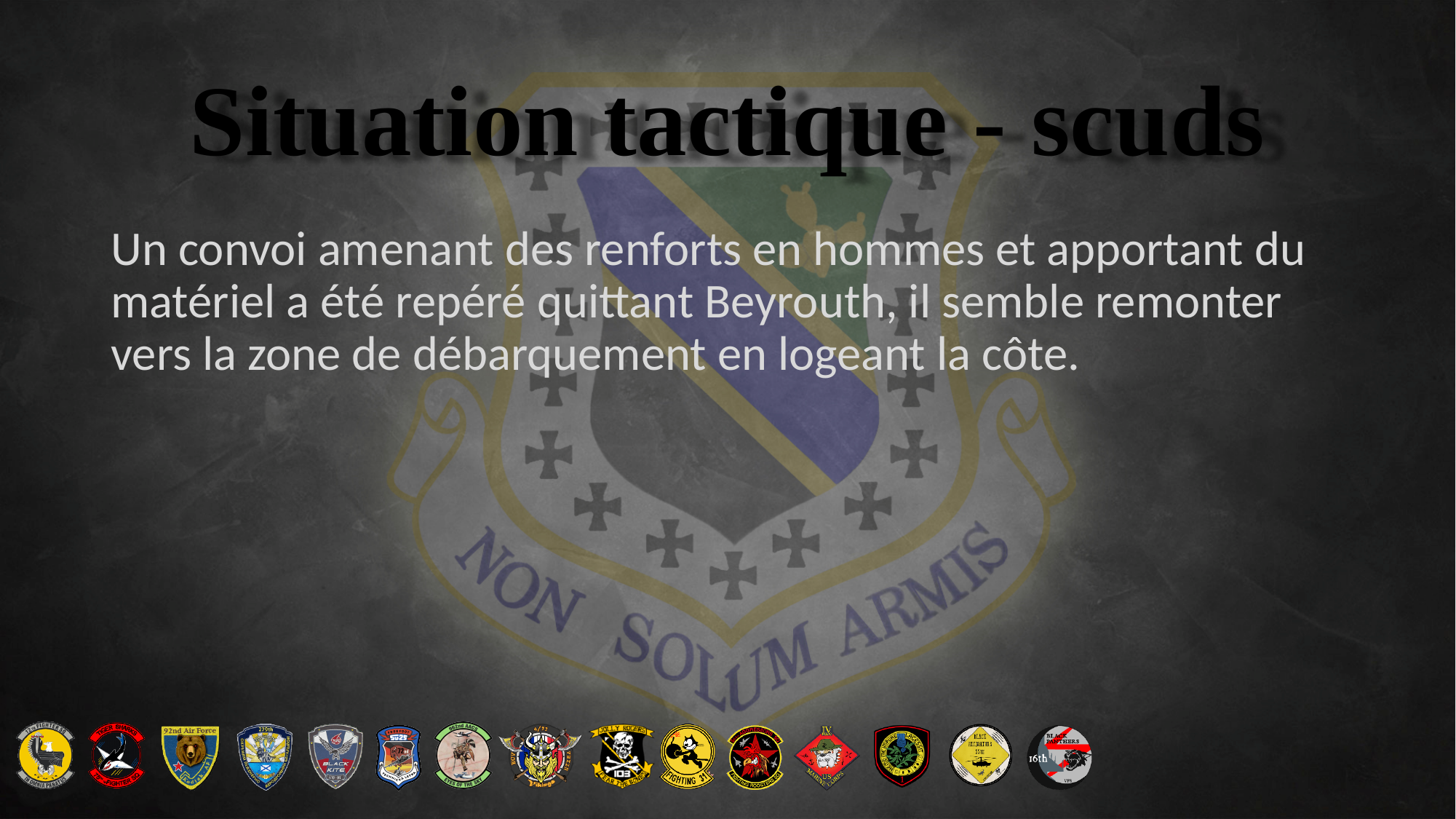

# Situation tactique - scuds
Un convoi amenant des renforts en hommes et apportant du matériel a été repéré quittant Beyrouth, il semble remonter vers la zone de débarquement en logeant la côte.